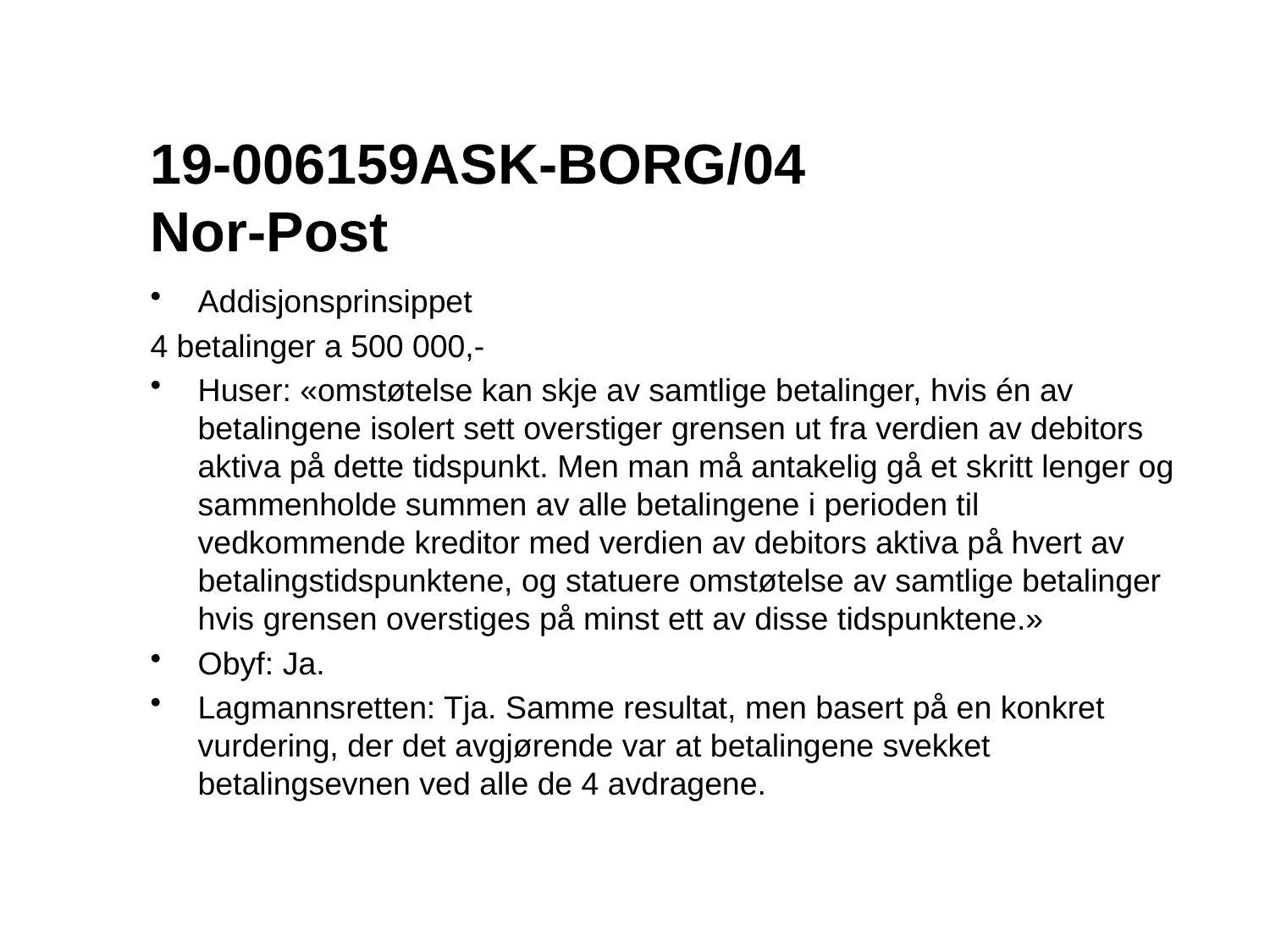

# 19-006159ASK-BORG/04 Nor-Post
Addisjonsprinsippet
4 betalinger a 500 000,-
Huser: «omstøtelse kan skje av samtlige betalinger, hvis én av betalingene isolert sett overstiger grensen ut fra verdien av debitors aktiva på dette tidspunkt. Men man må antakelig gå et skritt lenger og sammenholde summen av alle betalingene i perioden til vedkommende kreditor med verdien av debitors aktiva på hvert av betalingstidspunktene, og statuere omstøtelse av samtlige betalinger hvis grensen overstiges på minst ett av disse tidspunktene.»
Obyf: Ja.
Lagmannsretten: Tja. Samme resultat, men basert på en konkret vurdering, der det avgjørende var at betalingene svekket betalingsevnen ved alle de 4 avdragene.